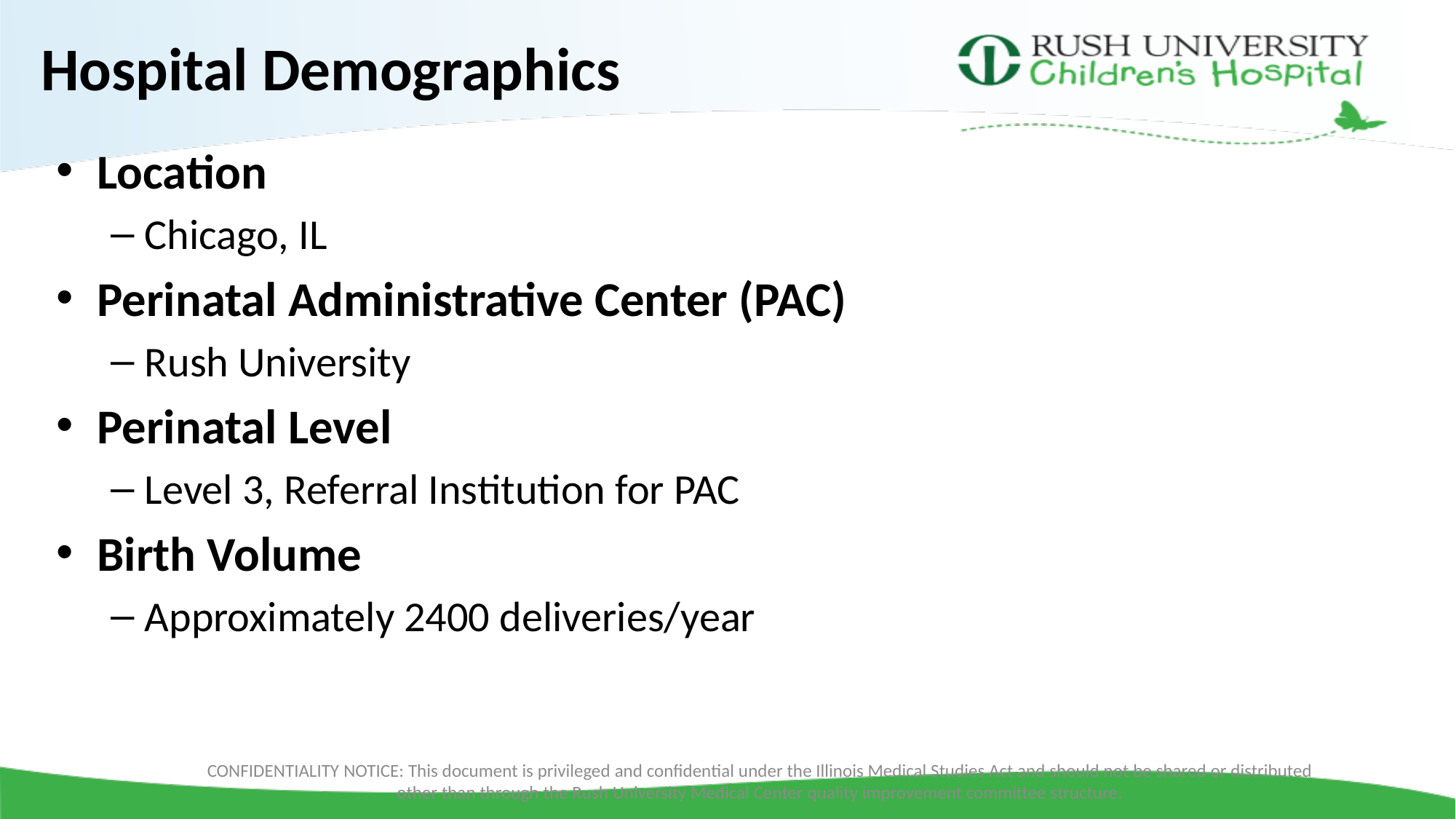

# Hospital Demographics
Location
Chicago, IL
Perinatal Administrative Center (PAC)
Rush University
Perinatal Level
Level 3, Referral Institution for PAC
Birth Volume
Approximately 2400 deliveries/year

CONFIDENTIALITY NOTICE: This document is privileged and confidential under the Illinois Medical Studies Act and should not be shared or distributed other than through the Rush University Medical Center quality improvement committee structure.